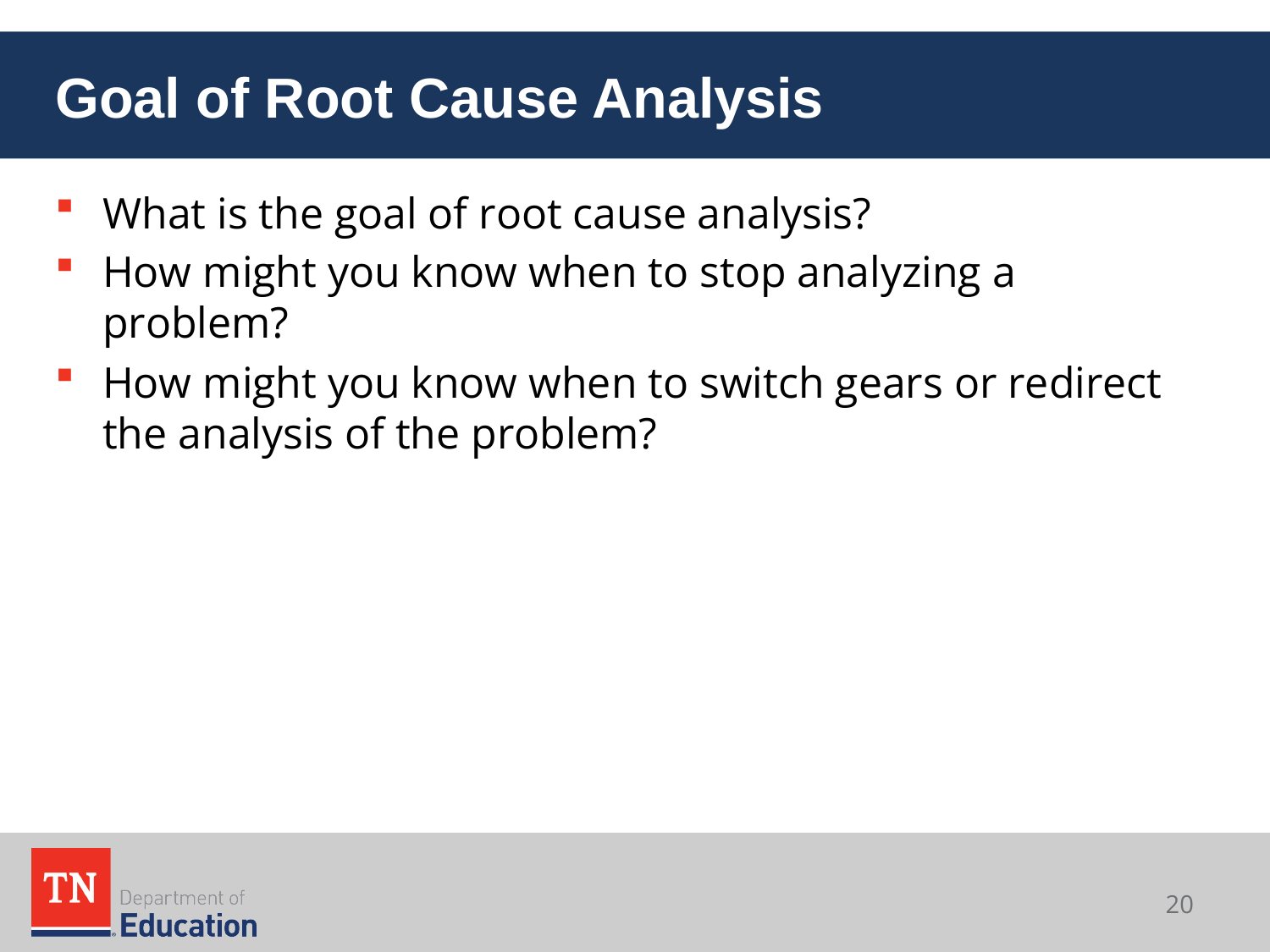

# Goal of Root Cause Analysis
What is the goal of root cause analysis?
How might you know when to stop analyzing a problem?
How might you know when to switch gears or redirect the analysis of the problem?
20